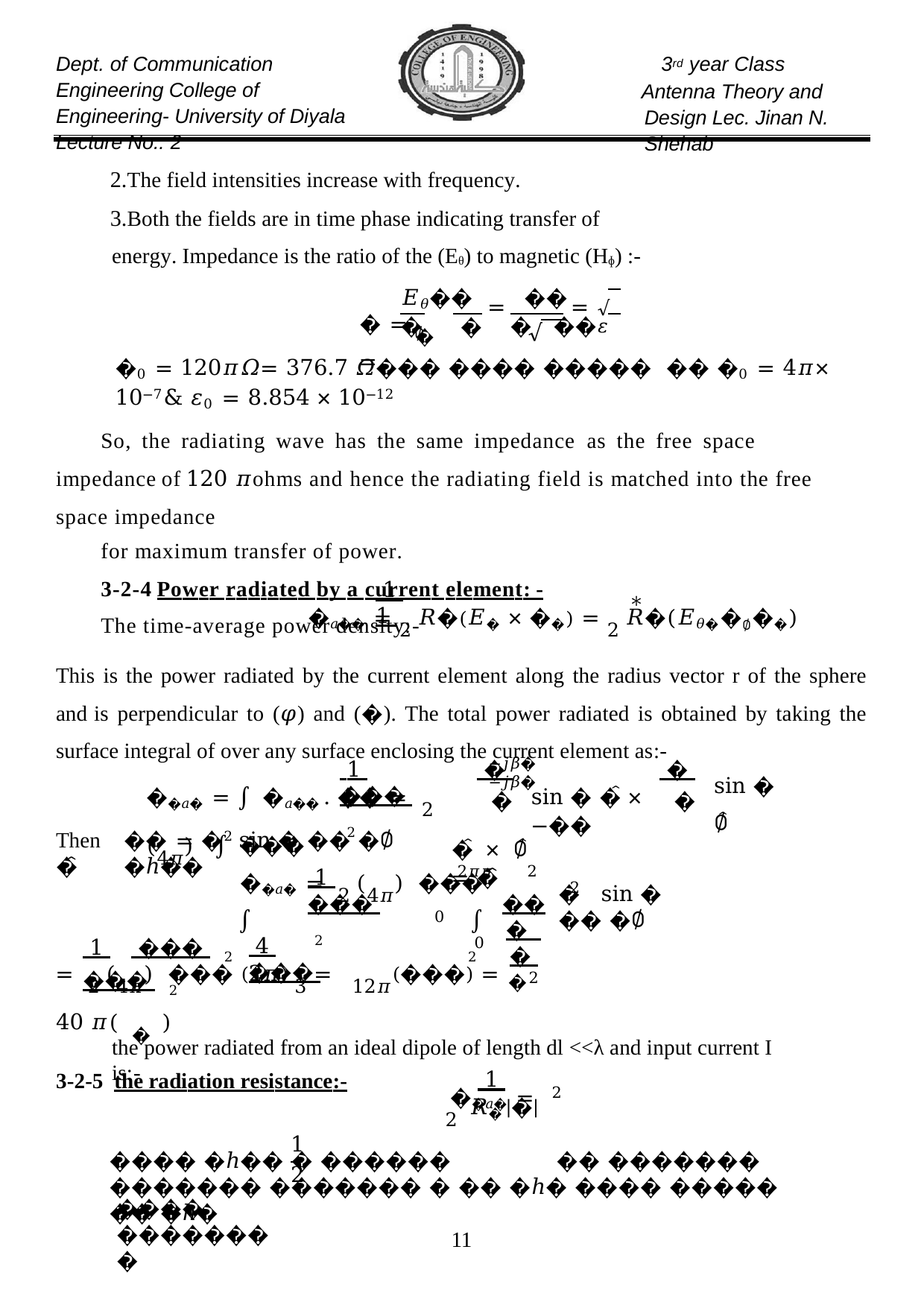

Dept. of Communication Engineering College of Engineering- University of Diyala Lecture No.: 2
3rd  year Class
Antenna Theory and Design Lec. Jinan N. Shehab

The field intensities increase with frequency.
Both the fields are in time phase indicating transfer of energy. Impedance is the ratio of the (Eθ) to magnetic (Hɸ) :-
𝐸𝜃��	��	�

� = �   =
=	= √
�   ��𝜀
�

√

∅
�0  = 120𝜋𝛺= 376.7 𝛺��� ���� �����  �� �0  = 4𝜋× 10−7& 𝜀0  = 8.854 × 10−12
So,  the  radiating  wave  has  the  same  impedance  as  the  free  space  impedance of 120 𝜋ohms and hence the radiating field is matched into the free space impedance

for maximum transfer of power.

3-2-4 Power radiated by a current element: -

The time-average power density:-
 1 	 1
∗
�𝑎��  = 2 𝑅�(𝐸�  × ��) = 2 𝑅�(𝐸𝜃��∅��)

This is the power radiated by the current element along the radius vector r of the sphere and is perpendicular to (𝜑) and (�). The total power radiated is obtained by taking the surface integral of over any surface enclosing the current element as:-
−𝑗𝛽�	−𝑗𝛽�
 1     ���   2
 �
�
 �
�
��𝑎�  = ∫ �𝑎�� . �� =  2 (4𝜋)   ∫ ���
sin � �̂ × −��
sin � ∅̂
Then	�� = �2 sin � �� �∅ �̂	�ℎ��
�̂  ×  ∅̂ = �̂
2𝜋𝜋
��𝑎�  =  2 (4𝜋)  ��� ∫	∫
0
2
 1     ���   2
 ���   �
�2
2
�   sin � �� �∅
0
 1     ���   2	2    ���   2
 4 	 ���
=  2 (4𝜋)  ��� (2𝜋) 3 =   12𝜋(���) =  40 𝜋(  �  )

3-2-5  the radiation resistance:-
the power radiated from an ideal dipole of length dl <<λ and input current I is:-
 1
��𝑎�  = 2  𝑅� |�|
2
1
���� �ℎ�� � ������	�� ������� ������� ������� � �� �ℎ� ���� ����� �� �ℎ�
2

���� ��������
11